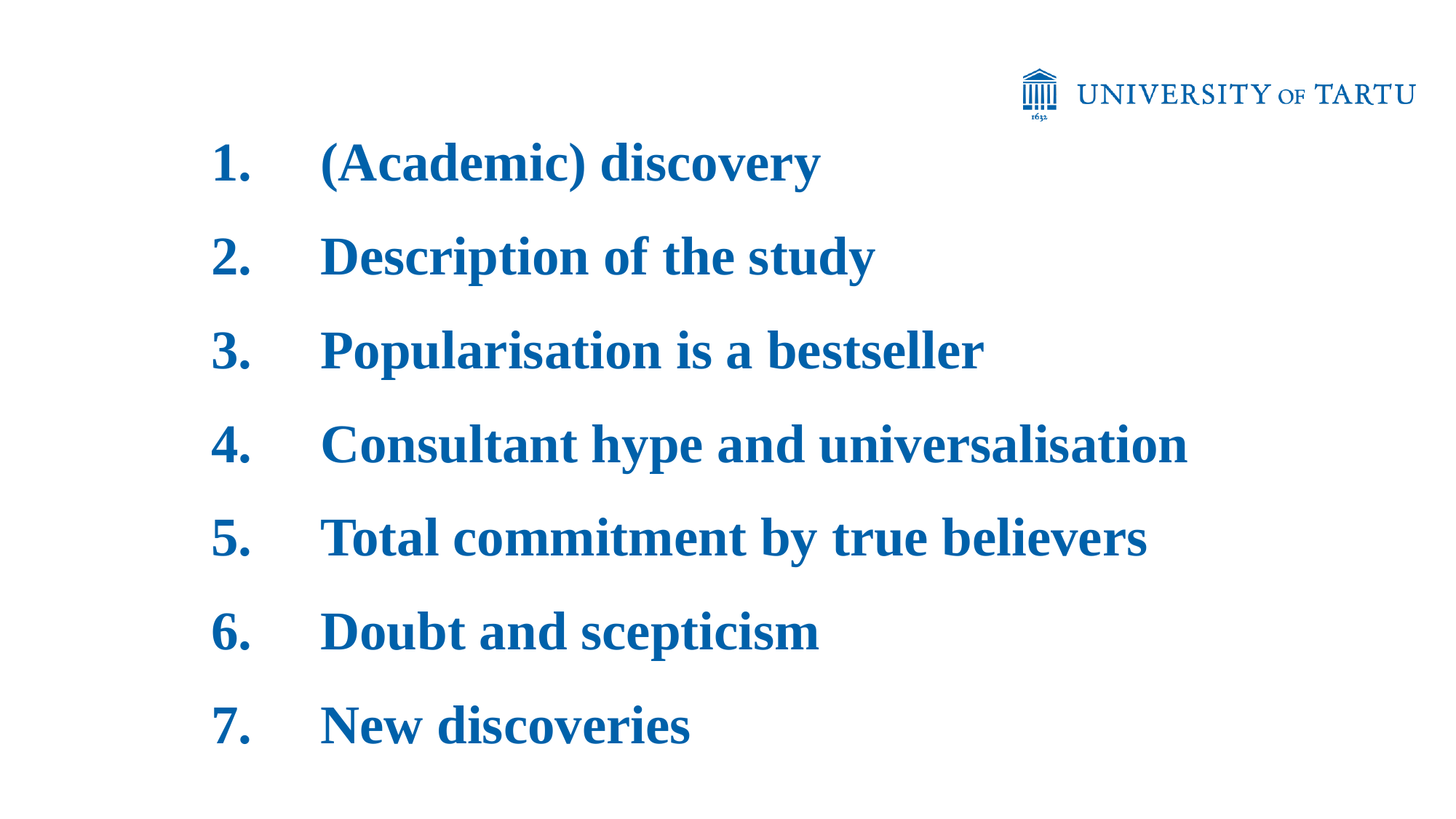

(Academic) discovery
Description of the study
Popularisation is a bestseller
Consultant hype and universalisation
Total commitment by true believers
Doubt and scepticism
New discoveries